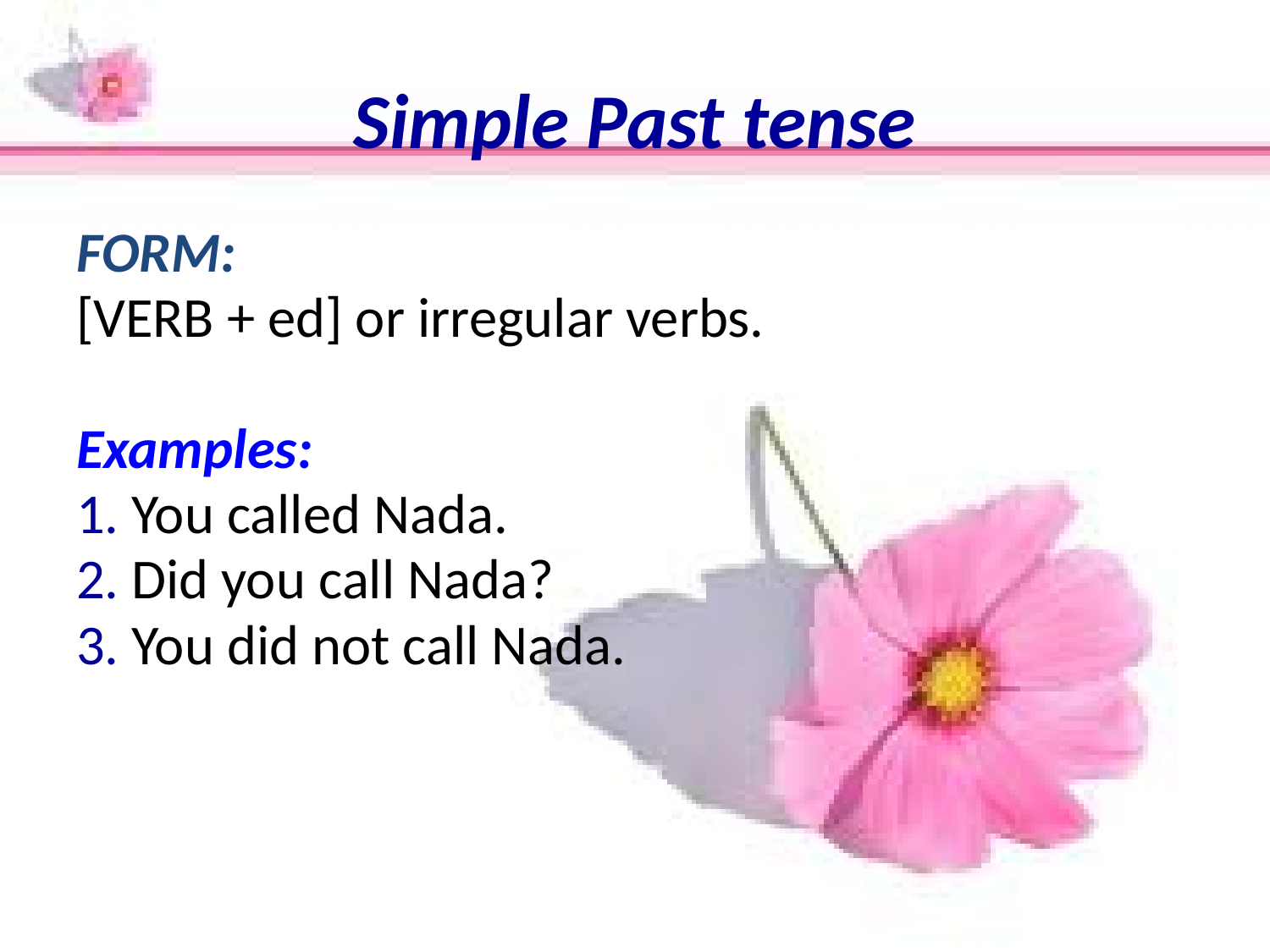

# Simple Past tense
FORM:
[VERB + ed] or irregular verbs.

Examples:
1. You called Nada.
2. Did you call Nada?
3. You did not call Nada.